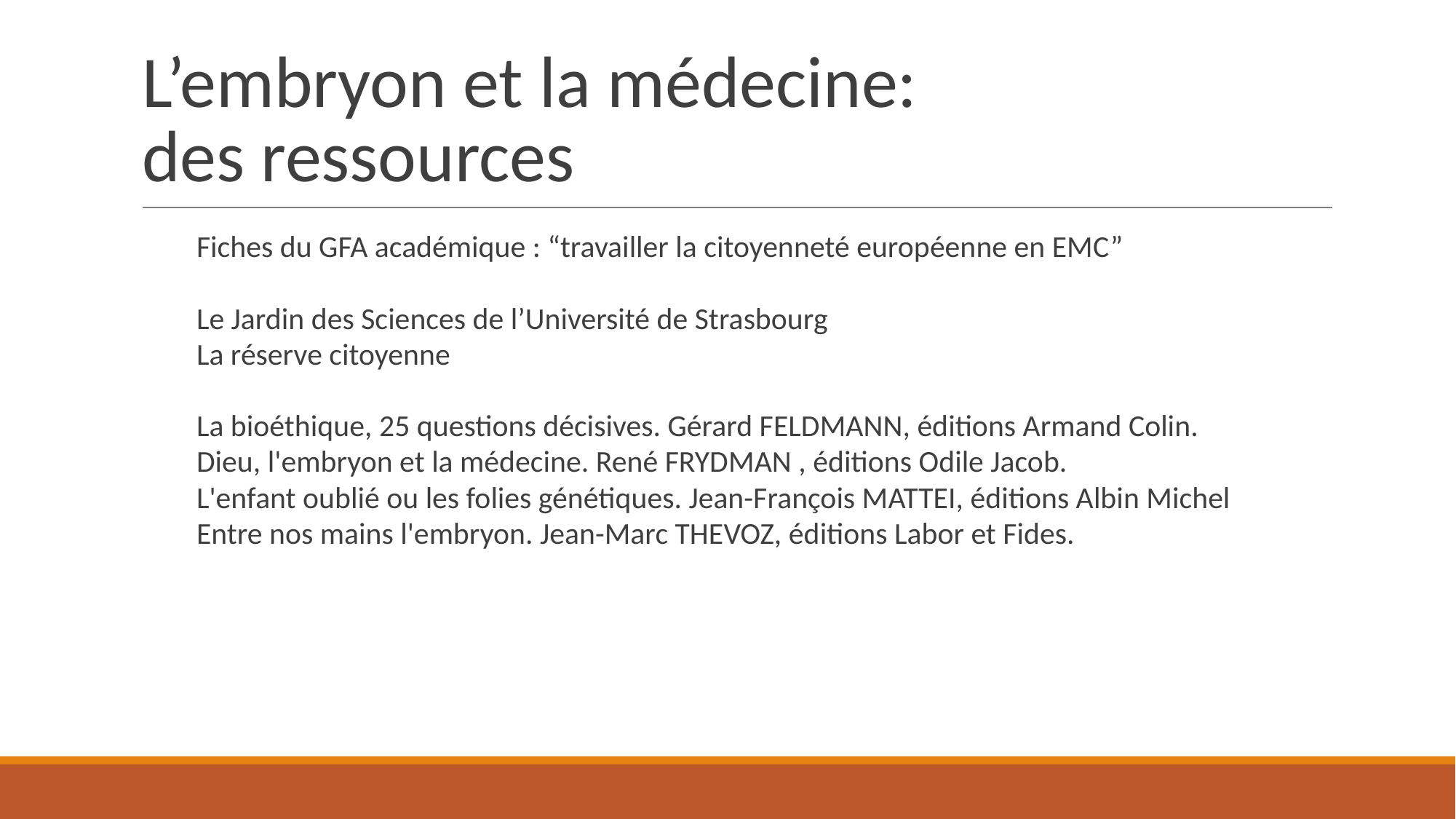

# L’embryon et la médecine:
des ressources
Fiches du GFA académique : “travailler la citoyenneté européenne en EMC”

Le Jardin des Sciences de l’Université de Strasbourg
La réserve citoyenne

La bioéthique, 25 questions décisives. Gérard FELDMANN, éditions Armand Colin.
Dieu, l'embryon et la médecine. René FRYDMAN , éditions Odile Jacob.
L'enfant oublié ou les folies génétiques. Jean-François MATTEI, éditions Albin Michel
Entre nos mains l'embryon. Jean-Marc THEVOZ, éditions Labor et Fides.